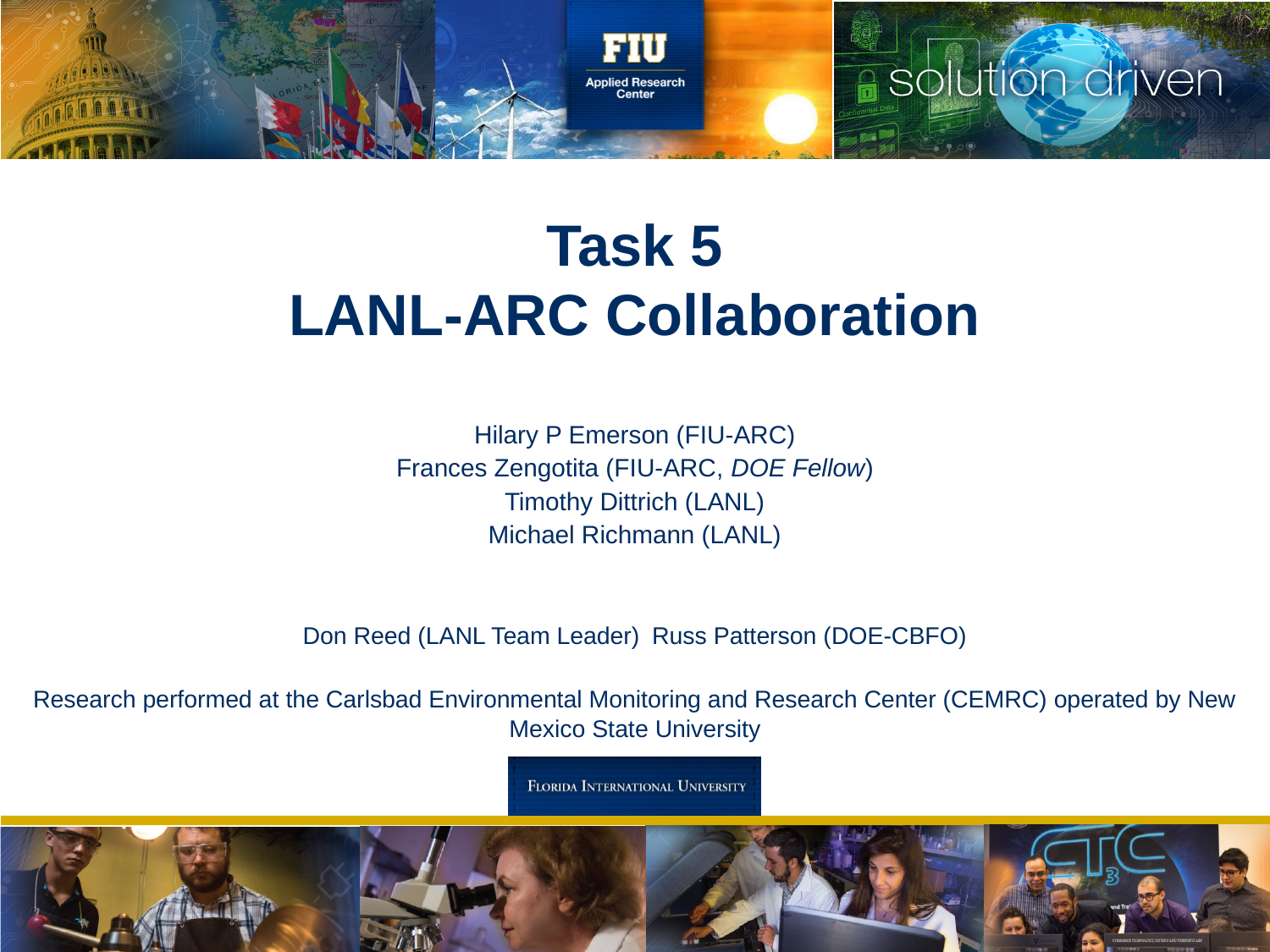

# Task 5 LANL-ARC Collaboration
Hilary P Emerson (FIU-ARC)
Frances Zengotita (FIU-ARC, DOE Fellow)
Timothy Dittrich (LANL)
Michael Richmann (LANL)

Don Reed (LANL Team Leader)	Russ Patterson (DOE-CBFO)

Research performed at the Carlsbad Environmental Monitoring and Research Center (CEMRC) operated by New Mexico State University